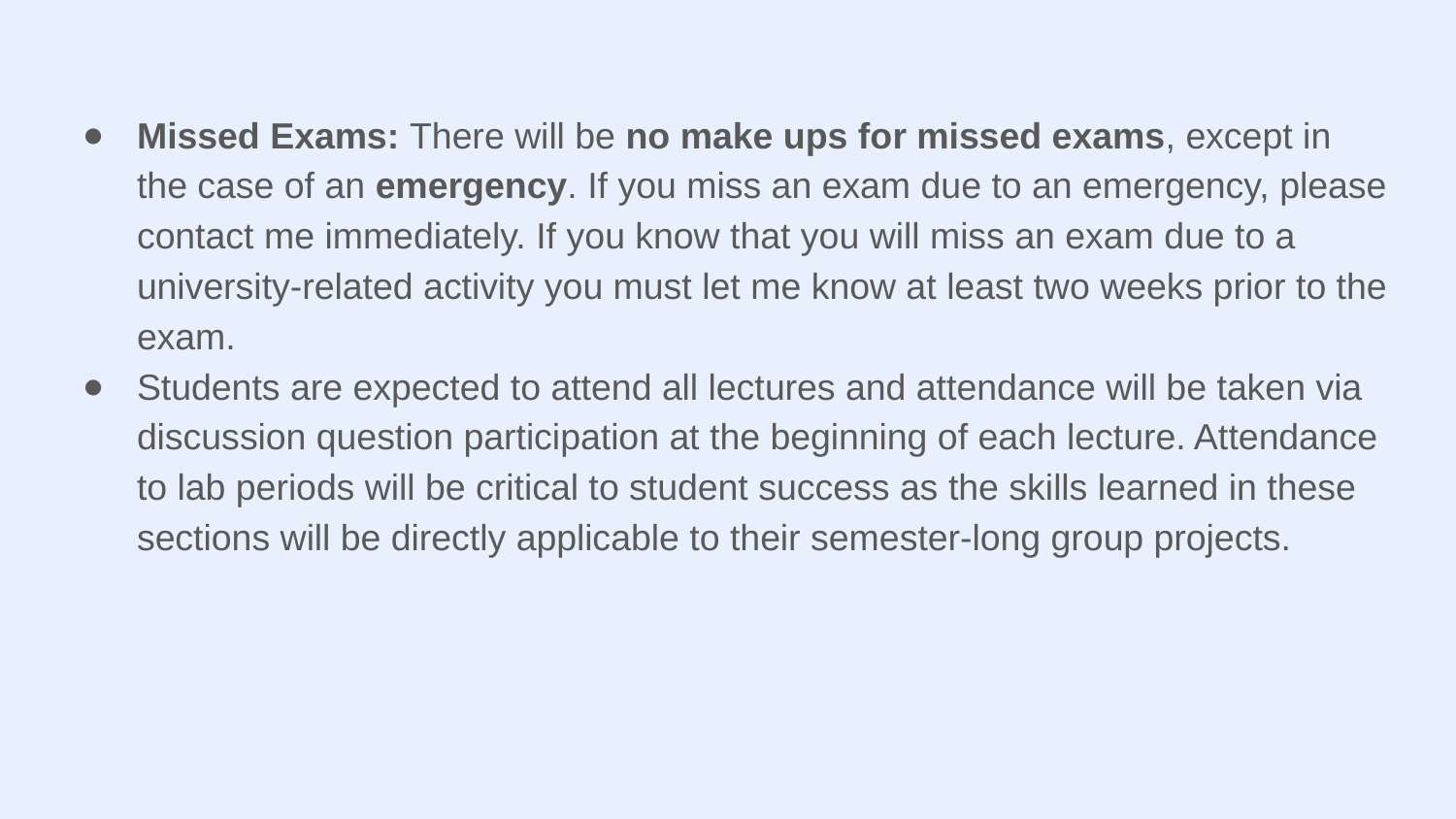

Missed Exams: There will be no make ups for missed exams, except in the case of an emergency. If you miss an exam due to an emergency, please contact me immediately. If you know that you will miss an exam due to a university-related activity you must let me know at least two weeks prior to the exam.
Students are expected to attend all lectures and attendance will be taken via discussion question participation at the beginning of each lecture. Attendance to lab periods will be critical to student success as the skills learned in these sections will be directly applicable to their semester-long group projects.